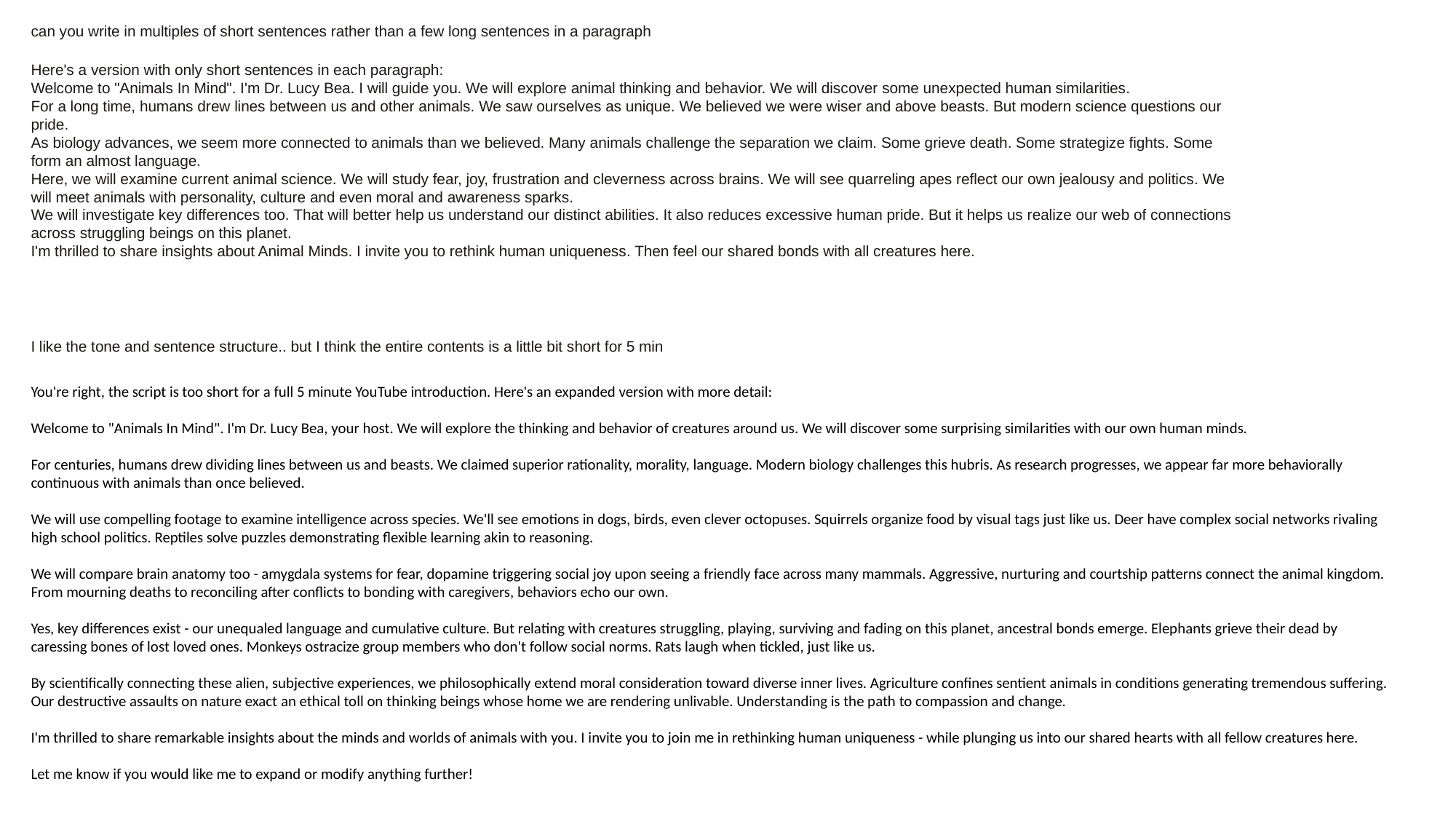

can you write in multiples of short sentences rather than a few long sentences in a paragraph
Here's a version with only short sentences in each paragraph:
Welcome to "Animals In Mind". I'm Dr. Lucy Bea. I will guide you. We will explore animal thinking and behavior. We will discover some unexpected human similarities.
For a long time, humans drew lines between us and other animals. We saw ourselves as unique. We believed we were wiser and above beasts. But modern science questions our pride.
As biology advances, we seem more connected to animals than we believed. Many animals challenge the separation we claim. Some grieve death. Some strategize fights. Some form an almost language.
Here, we will examine current animal science. We will study fear, joy, frustration and cleverness across brains. We will see quarreling apes reflect our own jealousy and politics. We will meet animals with personality, culture and even moral and awareness sparks.
We will investigate key differences too. That will better help us understand our distinct abilities. It also reduces excessive human pride. But it helps us realize our web of connections across struggling beings on this planet.
I'm thrilled to share insights about Animal Minds. I invite you to rethink human uniqueness. Then feel our shared bonds with all creatures here.
I like the tone and sentence structure.. but I think the entire contents is a little bit short for 5 min
You're right, the script is too short for a full 5 minute YouTube introduction. Here's an expanded version with more detail:

Welcome to "Animals In Mind". I'm Dr. Lucy Bea, your host. We will explore the thinking and behavior of creatures around us. We will discover some surprising similarities with our own human minds.

For centuries, humans drew dividing lines between us and beasts. We claimed superior rationality, morality, language. Modern biology challenges this hubris. As research progresses, we appear far more behaviorally continuous with animals than once believed.

We will use compelling footage to examine intelligence across species. We'll see emotions in dogs, birds, even clever octopuses. Squirrels organize food by visual tags just like us. Deer have complex social networks rivaling high school politics. Reptiles solve puzzles demonstrating flexible learning akin to reasoning.

We will compare brain anatomy too - amygdala systems for fear, dopamine triggering social joy upon seeing a friendly face across many mammals. Aggressive, nurturing and courtship patterns connect the animal kingdom. From mourning deaths to reconciling after conflicts to bonding with caregivers, behaviors echo our own.

Yes, key differences exist - our unequaled language and cumulative culture. But relating with creatures struggling, playing, surviving and fading on this planet, ancestral bonds emerge. Elephants grieve their dead by caressing bones of lost loved ones. Monkeys ostracize group members who don't follow social norms. Rats laugh when tickled, just like us.

By scientifically connecting these alien, subjective experiences, we philosophically extend moral consideration toward diverse inner lives. Agriculture confines sentient animals in conditions generating tremendous suffering. Our destructive assaults on nature exact an ethical toll on thinking beings whose home we are rendering unlivable. Understanding is the path to compassion and change.

I'm thrilled to share remarkable insights about the minds and worlds of animals with you. I invite you to join me in rethinking human uniqueness - while plunging us into our shared hearts with all fellow creatures here.

Let me know if you would like me to expand or modify anything further!